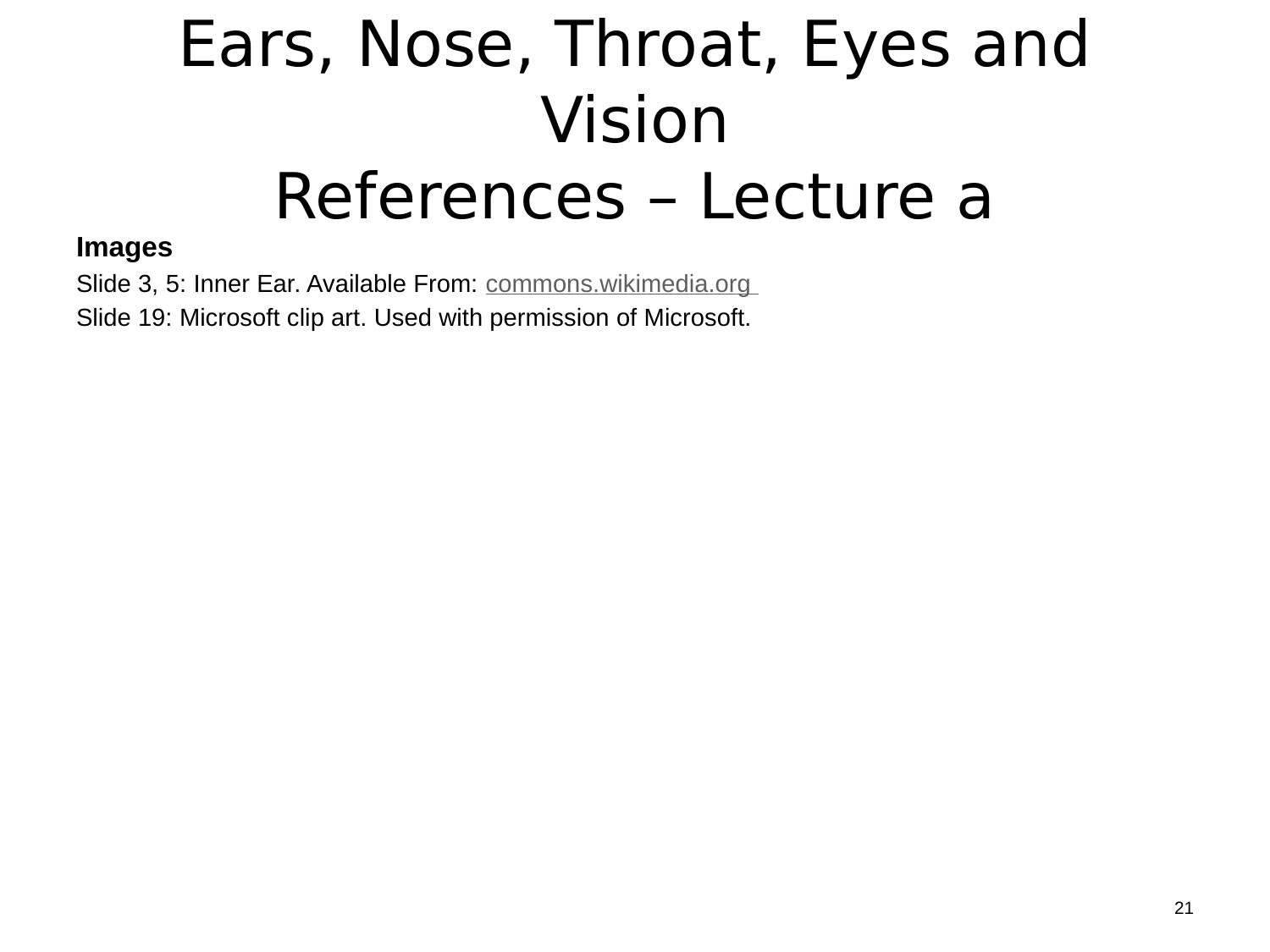

# Ears, Nose, Throat, Eyes and Vision References – Lecture a
Images
Slide 3, 5: Inner Ear. Available From: commons.wikimedia.org
Slide 19: Microsoft clip art. Used with permission of Microsoft.

21